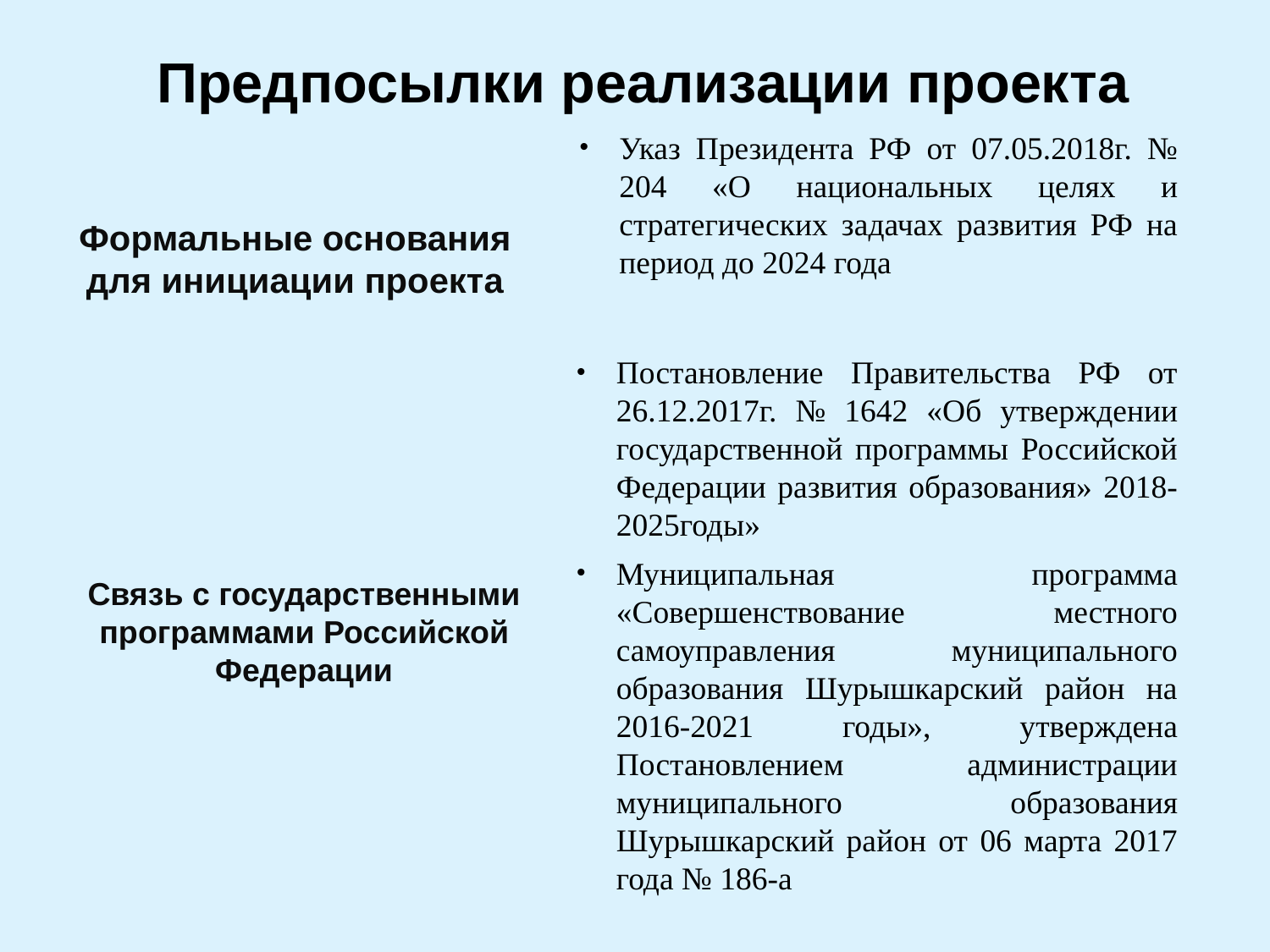

Предпосылки реализации проекта
Указ Президента РФ от 07.05.2018г. № 204 «О национальных целях и стратегических задачах развития РФ на период до 2024 года
Формальные основания для инициации проекта
Постановление Правительства РФ от 26.12.2017г. № 1642 «Об утверждении государственной программы Российской Федерации развития образования» 2018-2025годы»
Муниципальная программа «Совершенствование местного самоуправления муниципального образования Шурышкарский район на 2016-2021 годы», утверждена Постановлением администрации муниципального образования Шурышкарский район от 06 марта 2017 года № 186-а
Связь с государственными программами Российской Федерации